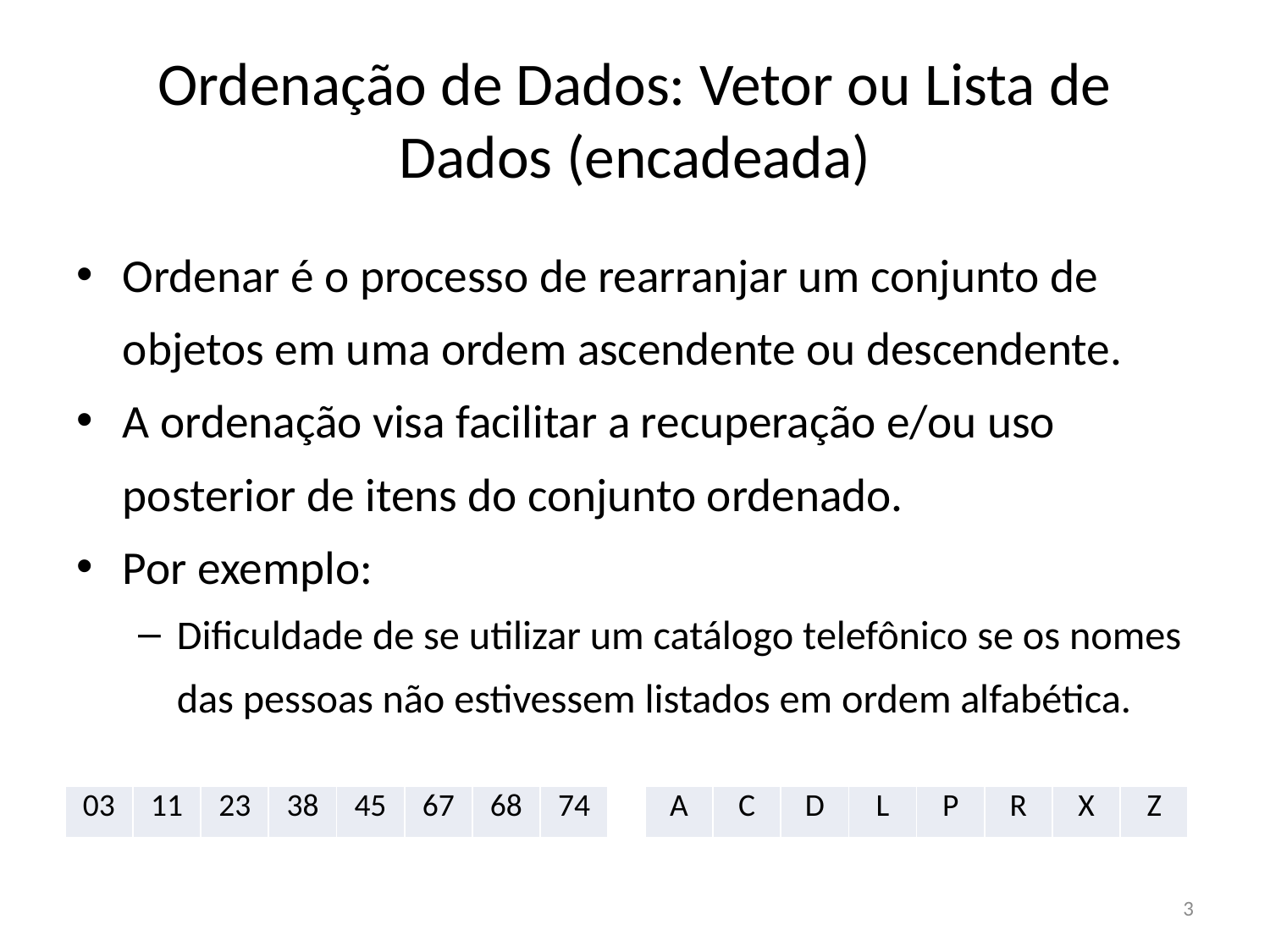

# Ordenação de Dados: Vetor ou Lista de Dados (encadeada)
Ordenar é o processo de rearranjar um conjunto de objetos em uma ordem ascendente ou descendente.
A ordenação visa facilitar a recuperação e/ou uso posterior de itens do conjunto ordenado.
Por exemplo:
Dificuldade de se utilizar um catálogo telefônico se os nomes das pessoas não estivessem listados em ordem alfabética.
| 03 | 11 | 23 | 38 | 45 | 67 | 68 | 74 |
| --- | --- | --- | --- | --- | --- | --- | --- |
| A | C | D | L | P | R | X | Z |
| --- | --- | --- | --- | --- | --- | --- | --- |
3